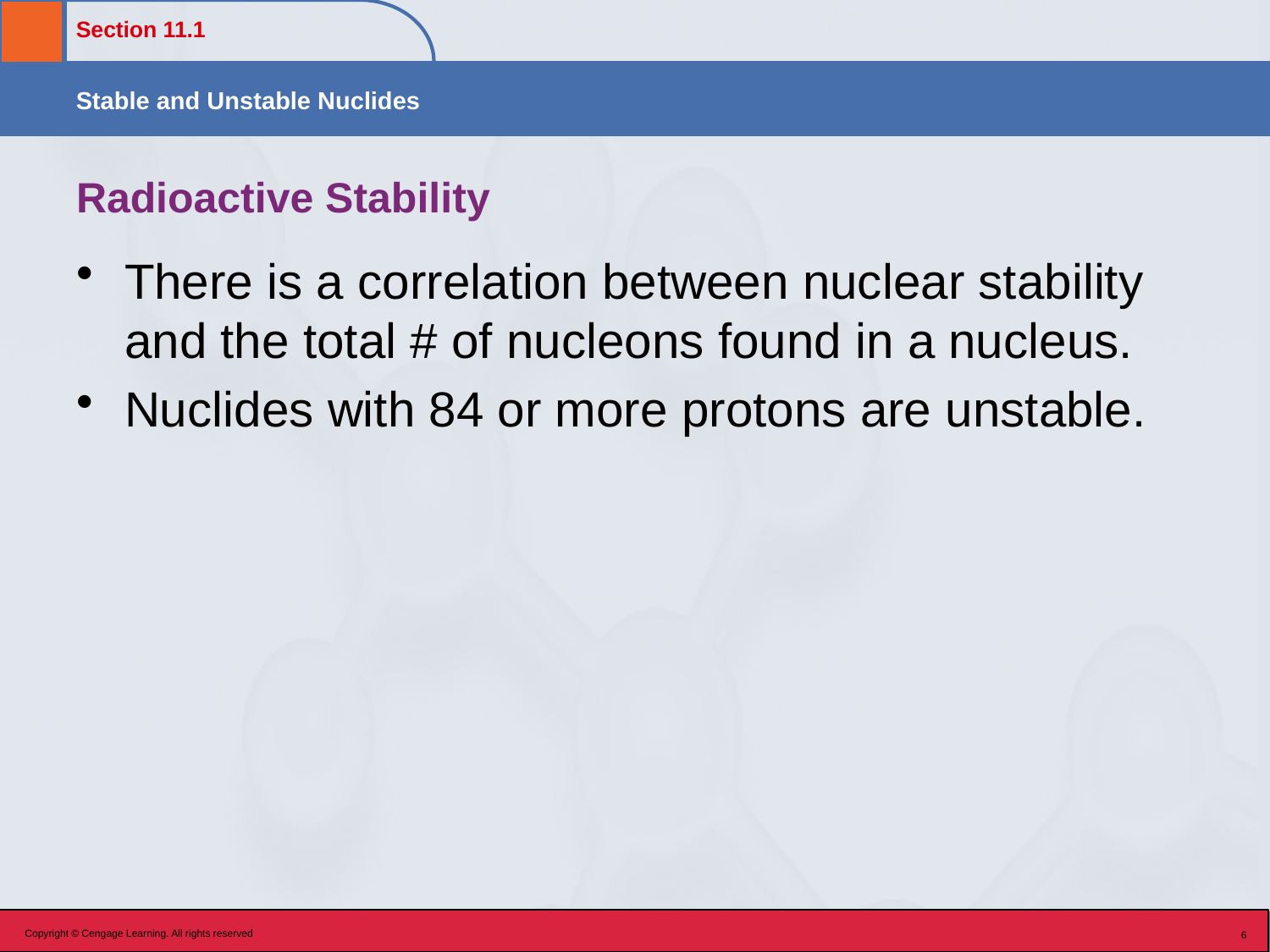

# Radioactive Stability
There is a correlation between nuclear stability and the total # of nucleons found in a nucleus.
Nuclides with 84 or more protons are unstable.

Copyright © Cengage Learning. All rights reserved
6